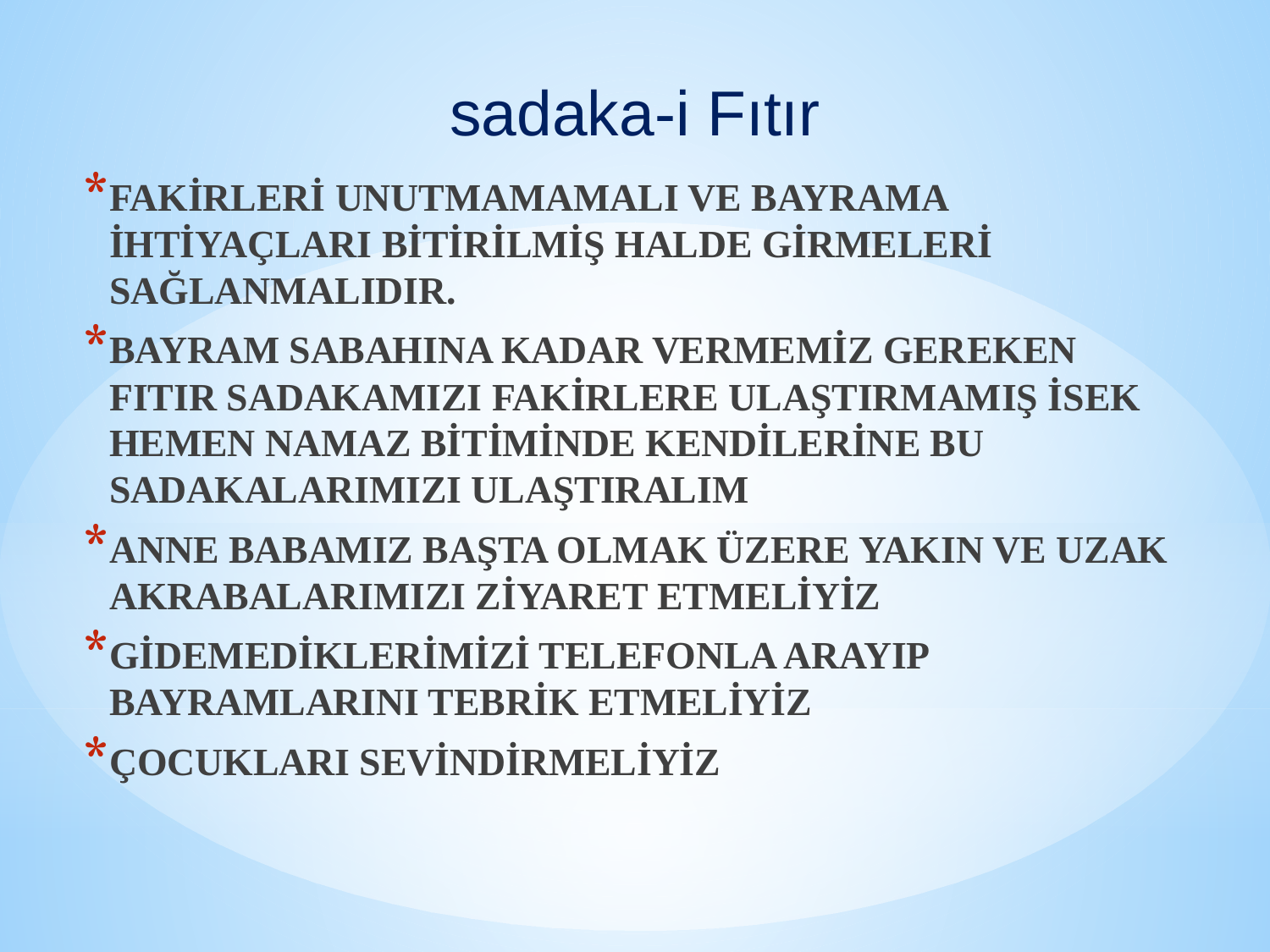

# sadaka-i Fıtır
FAKİRLERİ UNUTMAMAMALI VE BAYRAMA İHTİYAÇLARI BİTİRİLMİŞ HALDE GİRMELERİ SAĞLANMALIDIR.
BAYRAM SABAHINA KADAR VERMEMİZ GEREKEN FITIR SADAKAMIZI FAKİRLERE ULAŞTIRMAMIŞ İSEK HEMEN NAMAZ BİTİMİNDE KENDİLERİNE BU SADAKALARIMIZI ULAŞTIRALIM
ANNE BABAMIZ BAŞTA OLMAK ÜZERE YAKIN VE UZAK AKRABALARIMIZI ZİYARET ETMELİYİZ
GİDEMEDİKLERİMİZİ TELEFONLA ARAYIP BAYRAMLARINI TEBRİK ETMELİYİZ
ÇOCUKLARI SEVİNDİRMELİYİZ